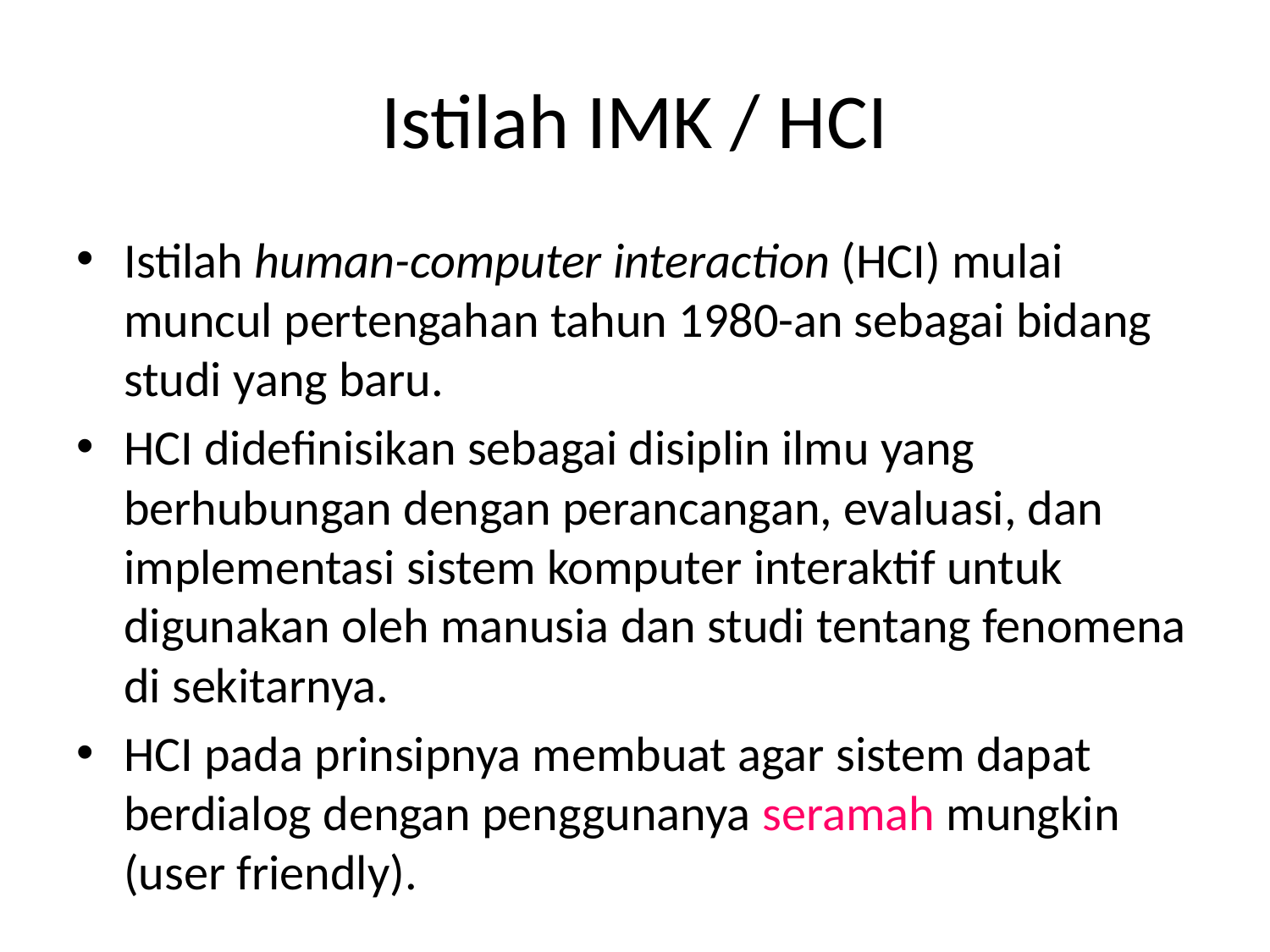

# Istilah IMK / HCI
Istilah human-computer interaction (HCI) mulai muncul pertengahan tahun 1980-an sebagai bidang studi yang baru.
HCI didefinisikan sebagai disiplin ilmu yang berhubungan dengan perancangan, evaluasi, dan implementasi sistem komputer interaktif untuk digunakan oleh manusia dan studi tentang fenomena di sekitarnya.
HCI pada prinsipnya membuat agar sistem dapat berdialog dengan penggunanya seramah mungkin (user friendly).